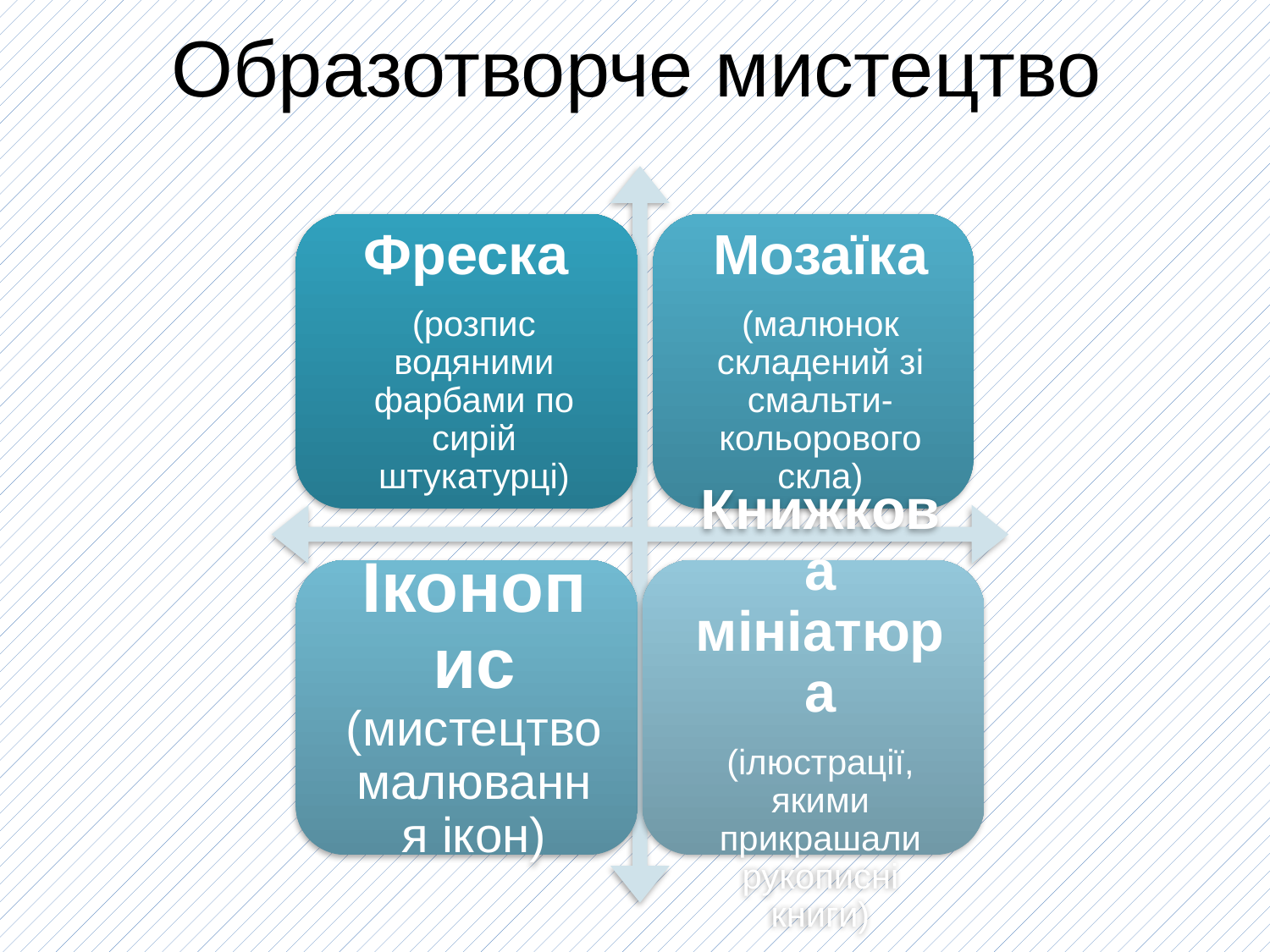

# Образотворче мистецтво
Фреска
(розпис водяними фарбами по сирій штукатурці)
Мозаїка
(малюнок складений зі смальти-кольорового скла)
Іконопис (мистецтво малювання ікон)
Книжкова мініатюра
(ілюстрації, якими прикрашали рукописні книги)